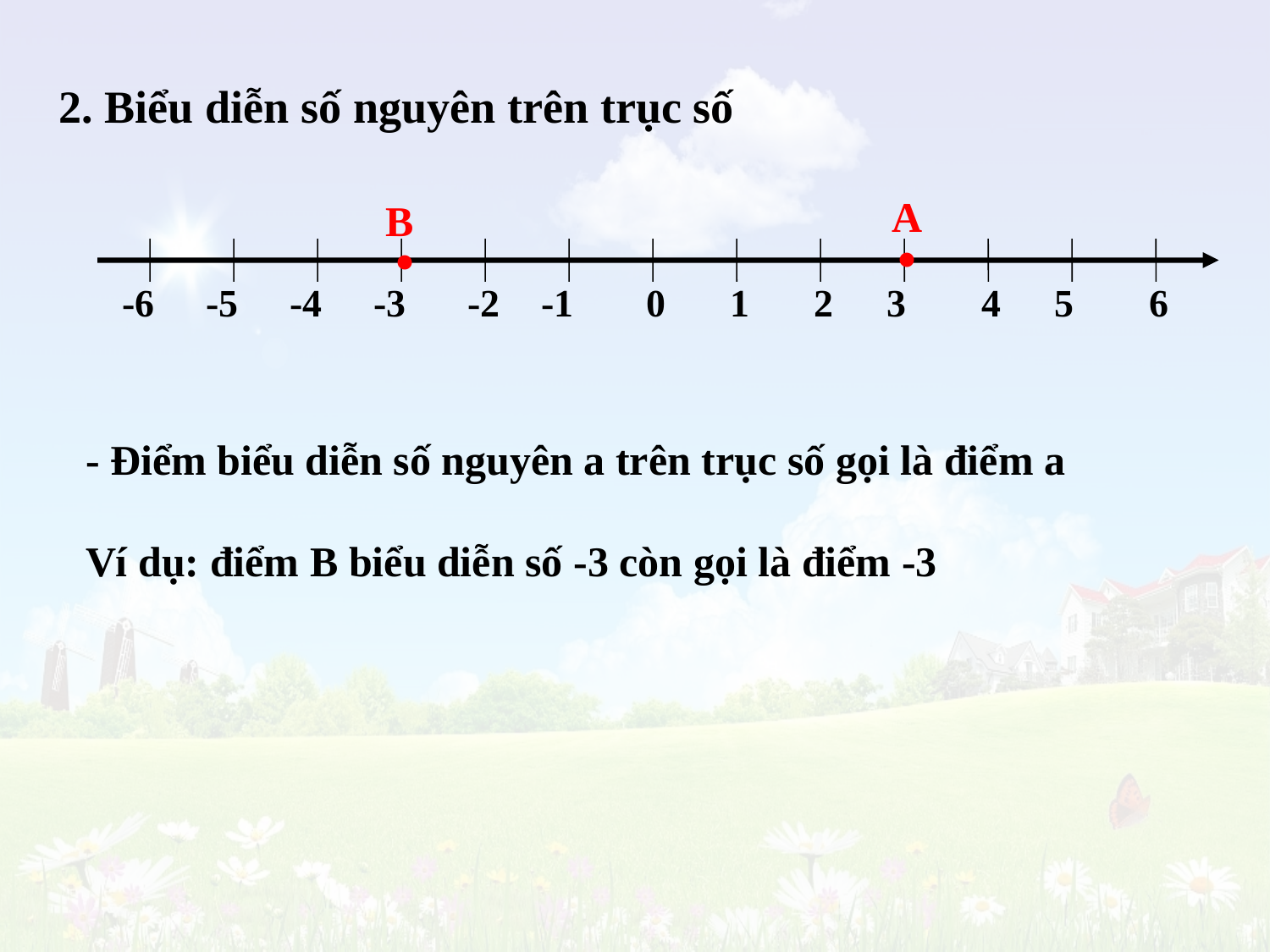

# 2. Biểu diễn số nguyên trên trục số
.
.
A
B

-6
-5
-4
-3
-2
-1
0
1
2
3
4
5
6
- Điểm biểu diễn số nguyên a trên trục số gọi là điểm a
Ví dụ: điểm B biểu diễn số -3 còn gọi là điểm -3